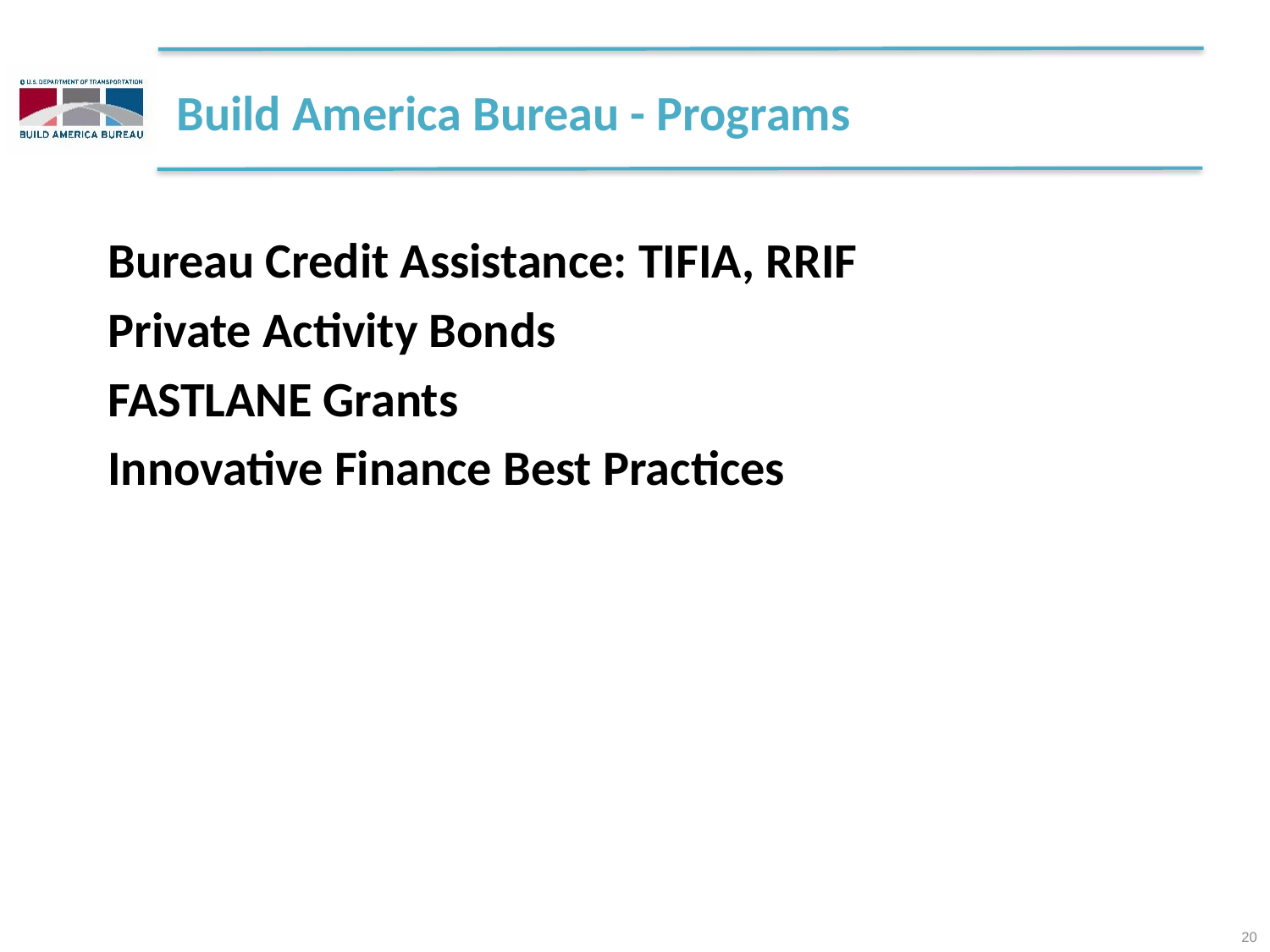

# Build America Bureau - Programs
Bureau Credit Assistance: TIFIA, RRIF
Private Activity Bonds
FASTLANE Grants
Innovative Finance Best Practices

20